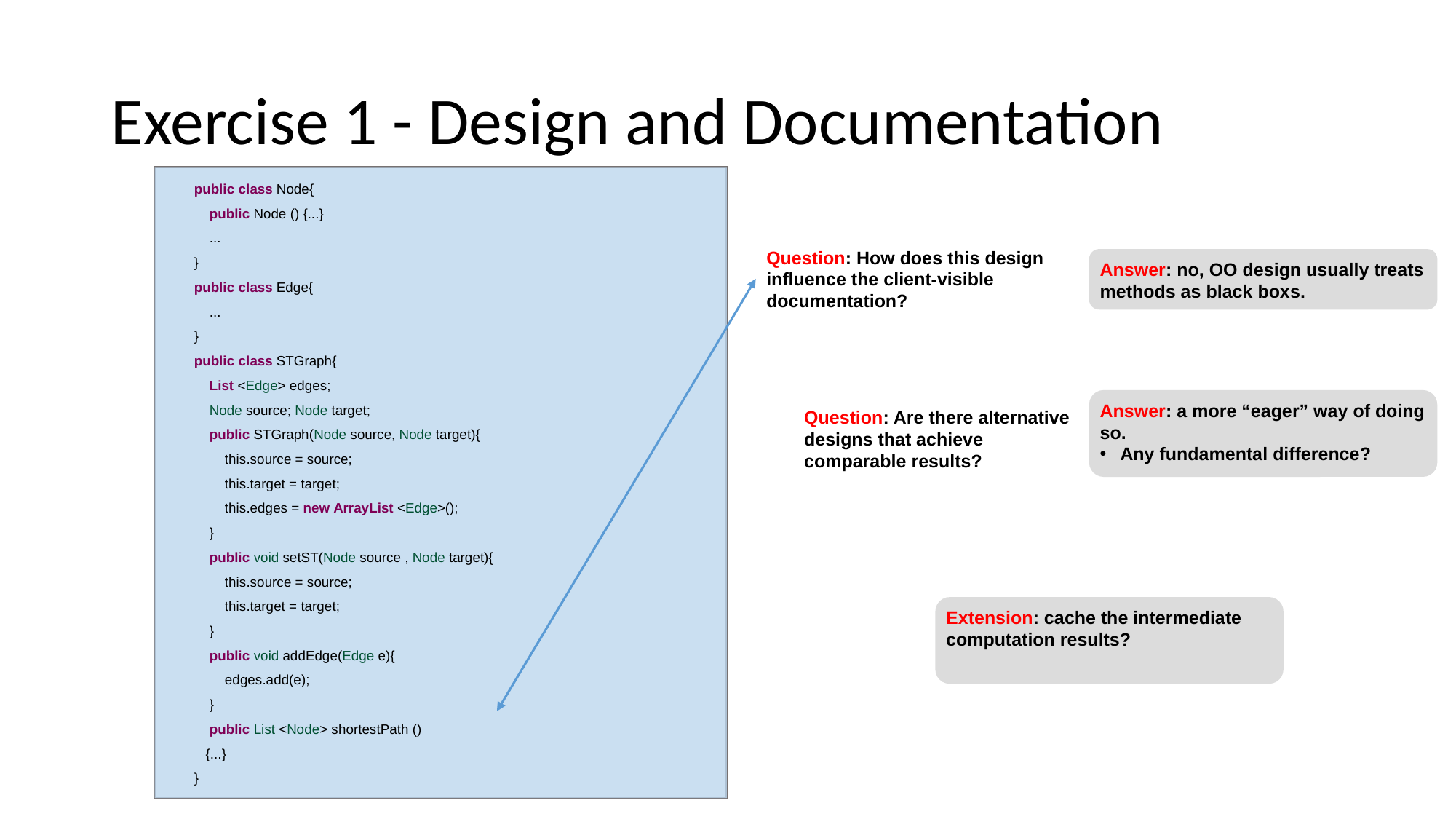

# Exercise 1 - Design and Documentation

public class Node{
    public Node () {...}
    ...
}
public class Edge{
    ...
}
public class STGraph{
    List <Edge> edges;
    Node source; Node target;
    public STGraph(Node source, Node target){
        this.source = source;
        this.target = target;
        this.edges = new ArrayList <Edge>();
    }
    public void setST(Node source , Node target){
        this.source = source;
        this.target = target;
    }
    public void addEdge(Edge e){
        edges.add(e);
    }
    public List <Node> shortestPath ()
   {...}
}

Question: How does this design influence the client-visible documentation?

Answer: no, OO design usually treats methods as black boxs.

Answer: a more “eager” way of doing so.
Any fundamental difference?
Question: Are there alternative designs that achieve comparable results?

Extension: cache the intermediate computation results?